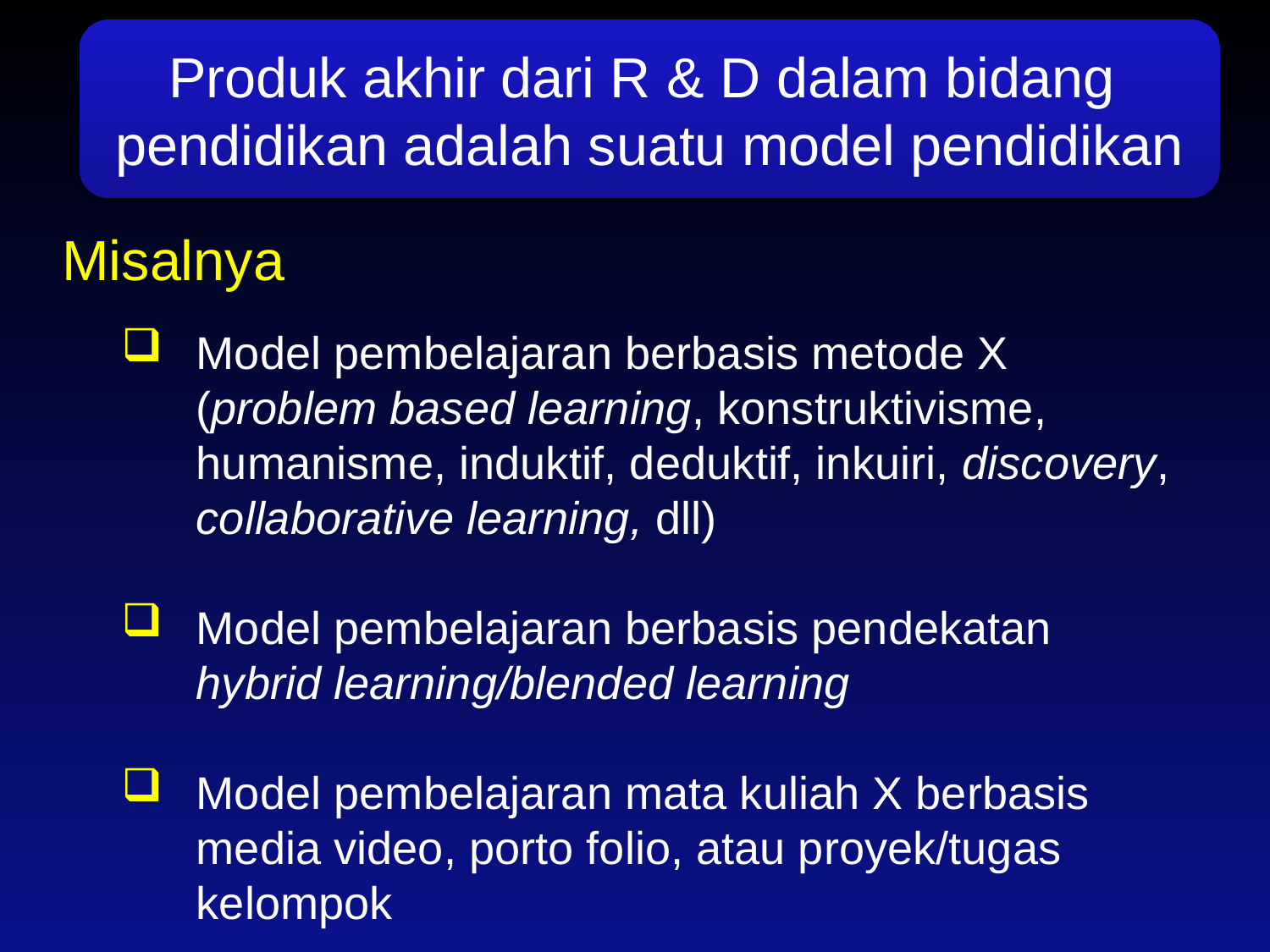

Produk akhir dari R & D dalam bidang
pendidikan adalah suatu model pendidikan
Misalnya
Model pembelajaran berbasis metode X (problem based learning, konstruktivisme, humanisme, induktif, deduktif, inkuiri, discovery, collaborative learning, dll)

Model pembelajaran berbasis pendekatan hybrid learning/blended learning

Model pembelajaran mata kuliah X berbasis media video, porto folio, atau proyek/tugas kelompok